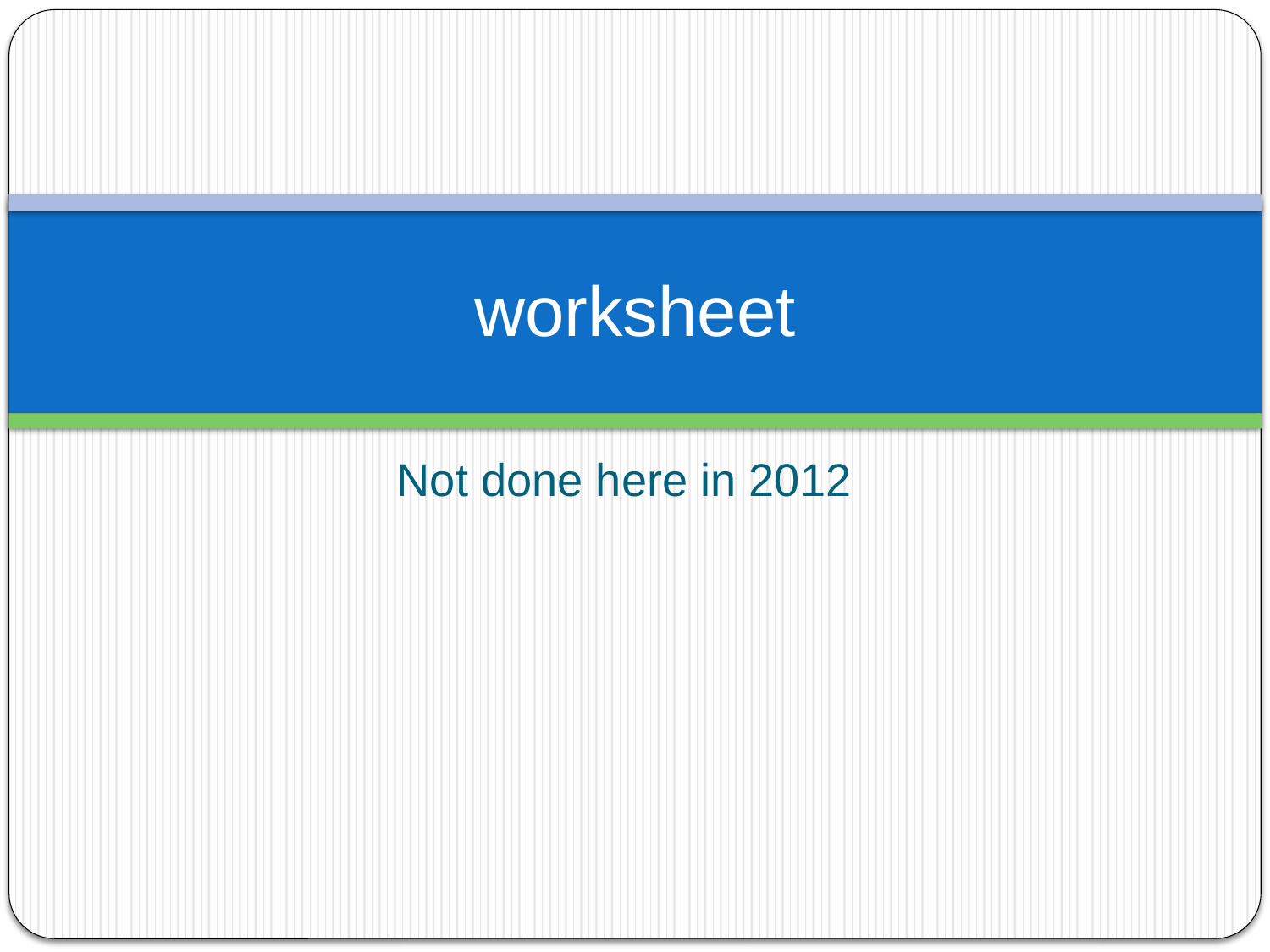

# worksheet
Not done here in 2012